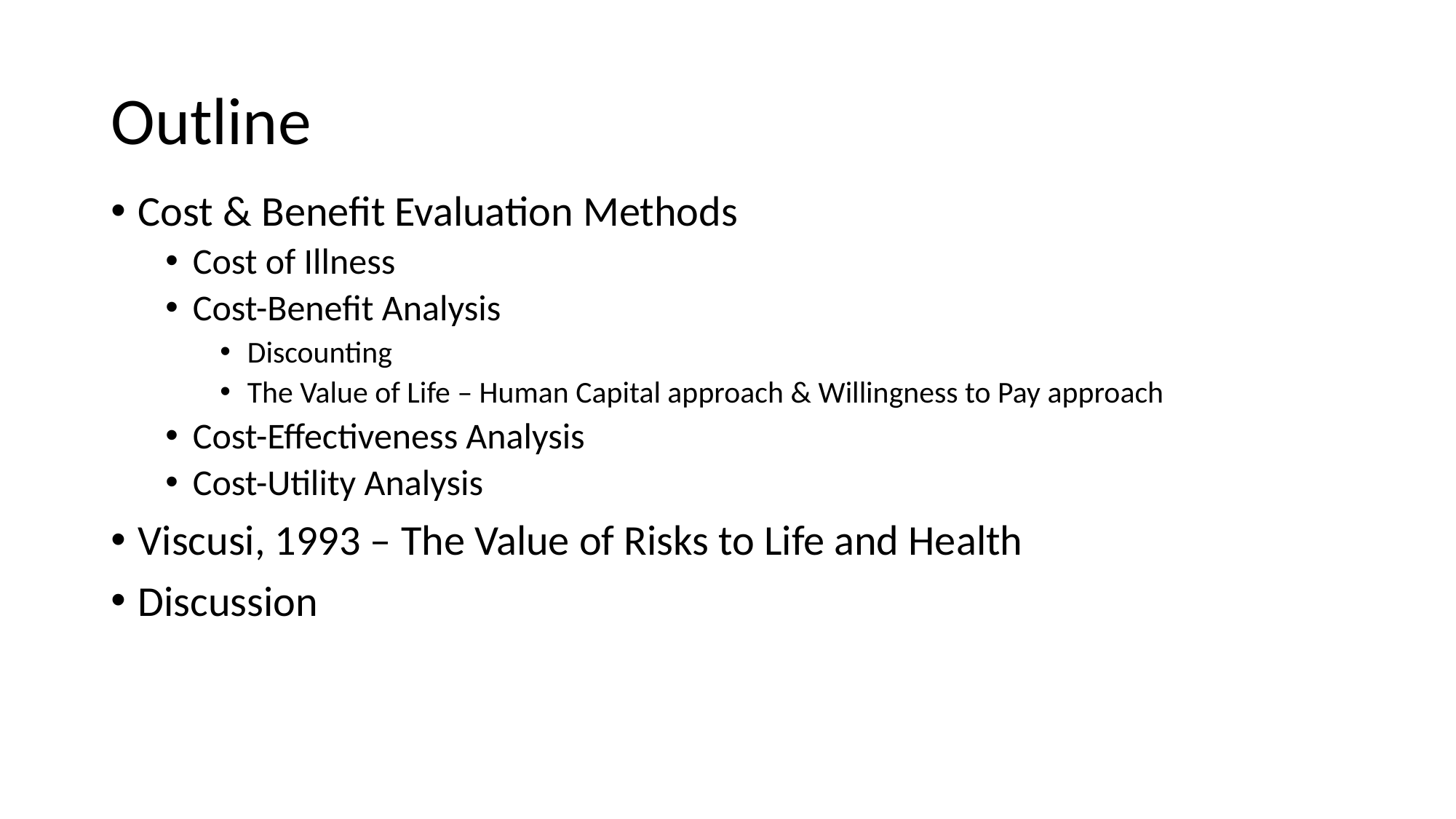

# Outline
Cost & Benefit Evaluation Methods
Cost of Illness
Cost-Benefit Analysis
Discounting
The Value of Life – Human Capital approach & Willingness to Pay approach
Cost-Effectiveness Analysis
Cost-Utility Analysis
Viscusi, 1993 – The Value of Risks to Life and Health
Discussion